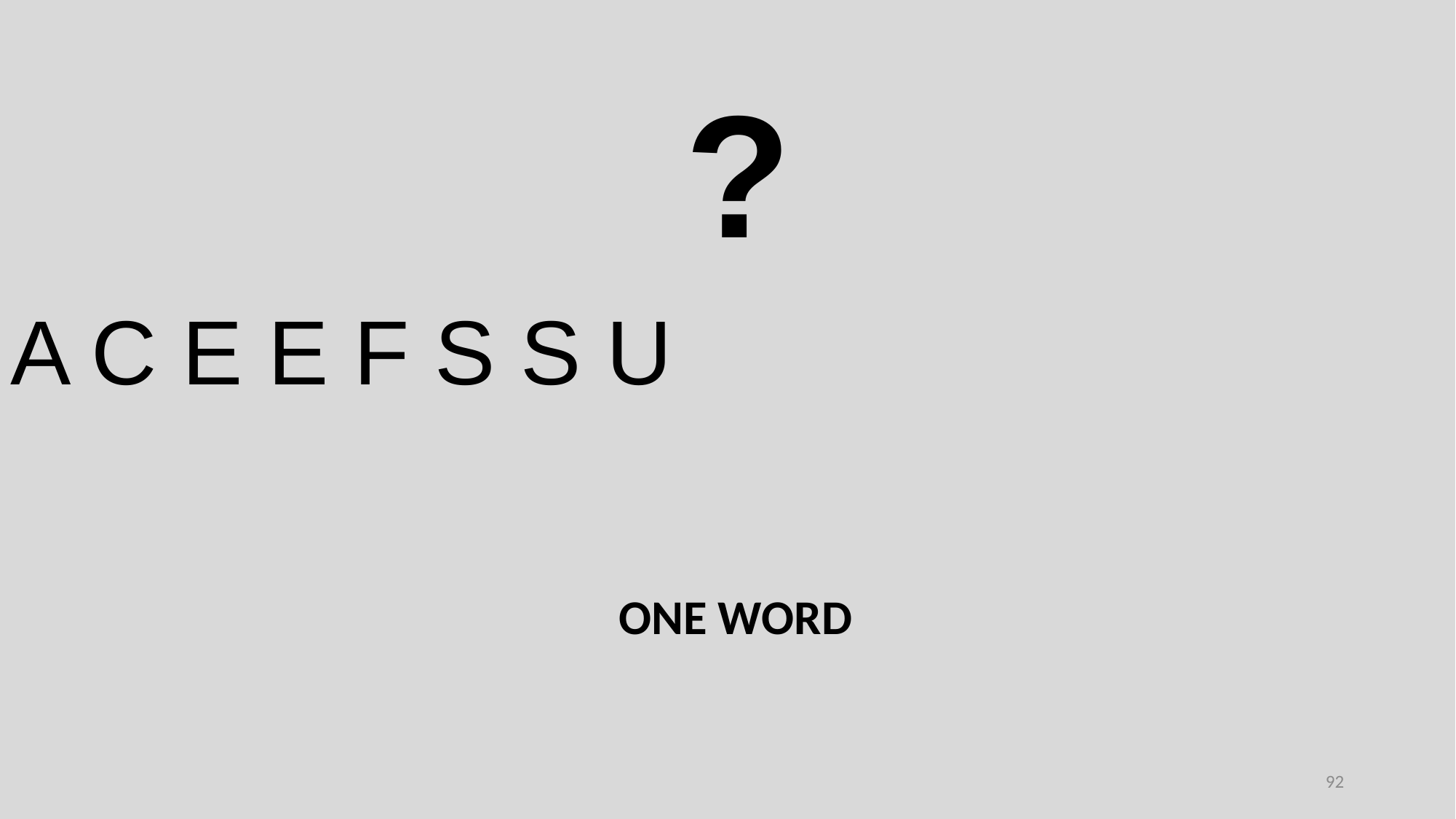

?
A C E E F S S U
ONE WORD
92